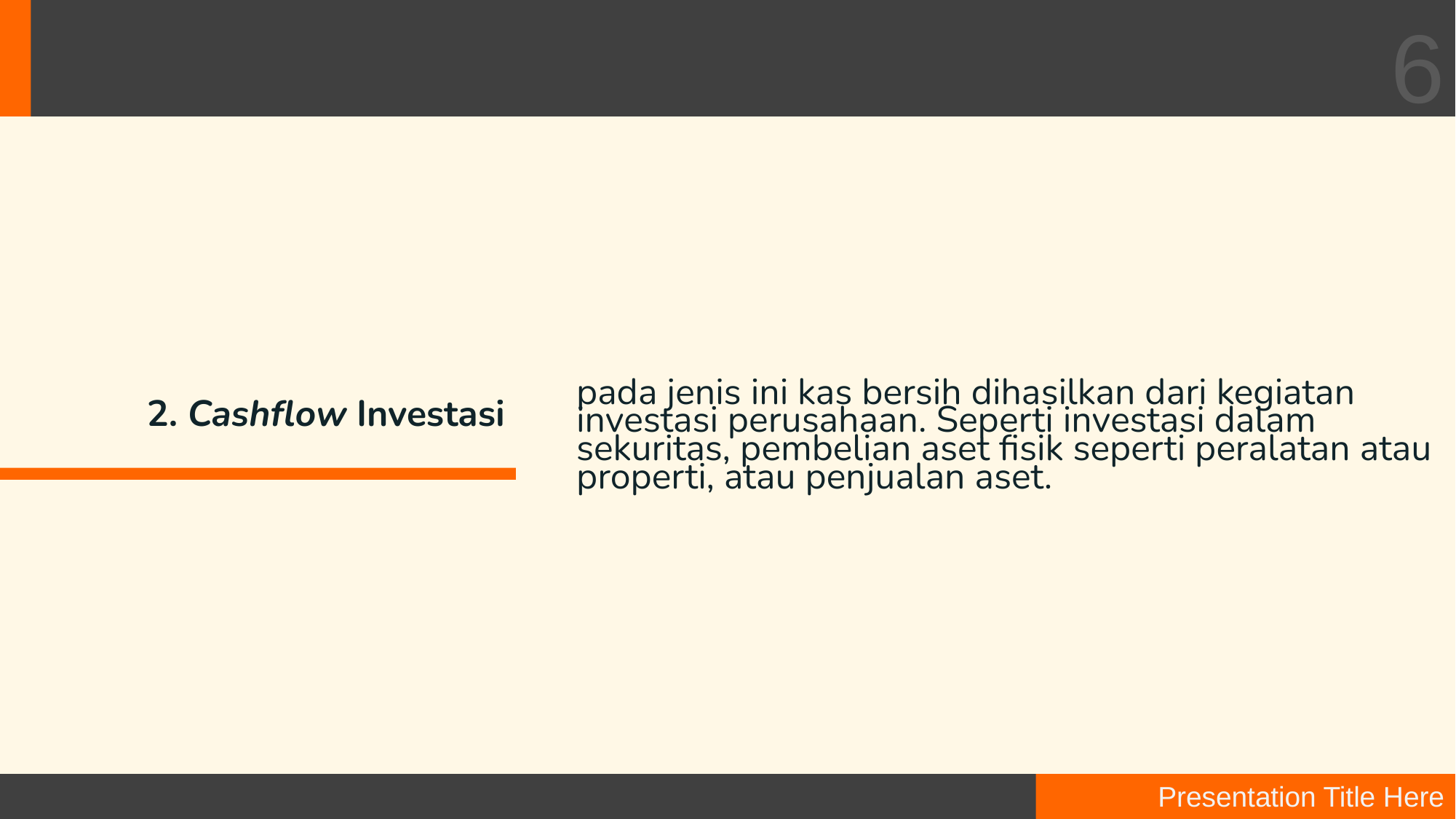

6
#

pada jenis ini kas bersih dihasilkan dari kegiatan investasi perusahaan. Seperti investasi dalam sekuritas, pembelian aset fisik seperti peralatan atau properti, atau penjualan aset.
2. Cashflow Investasi

Presentation Title Here